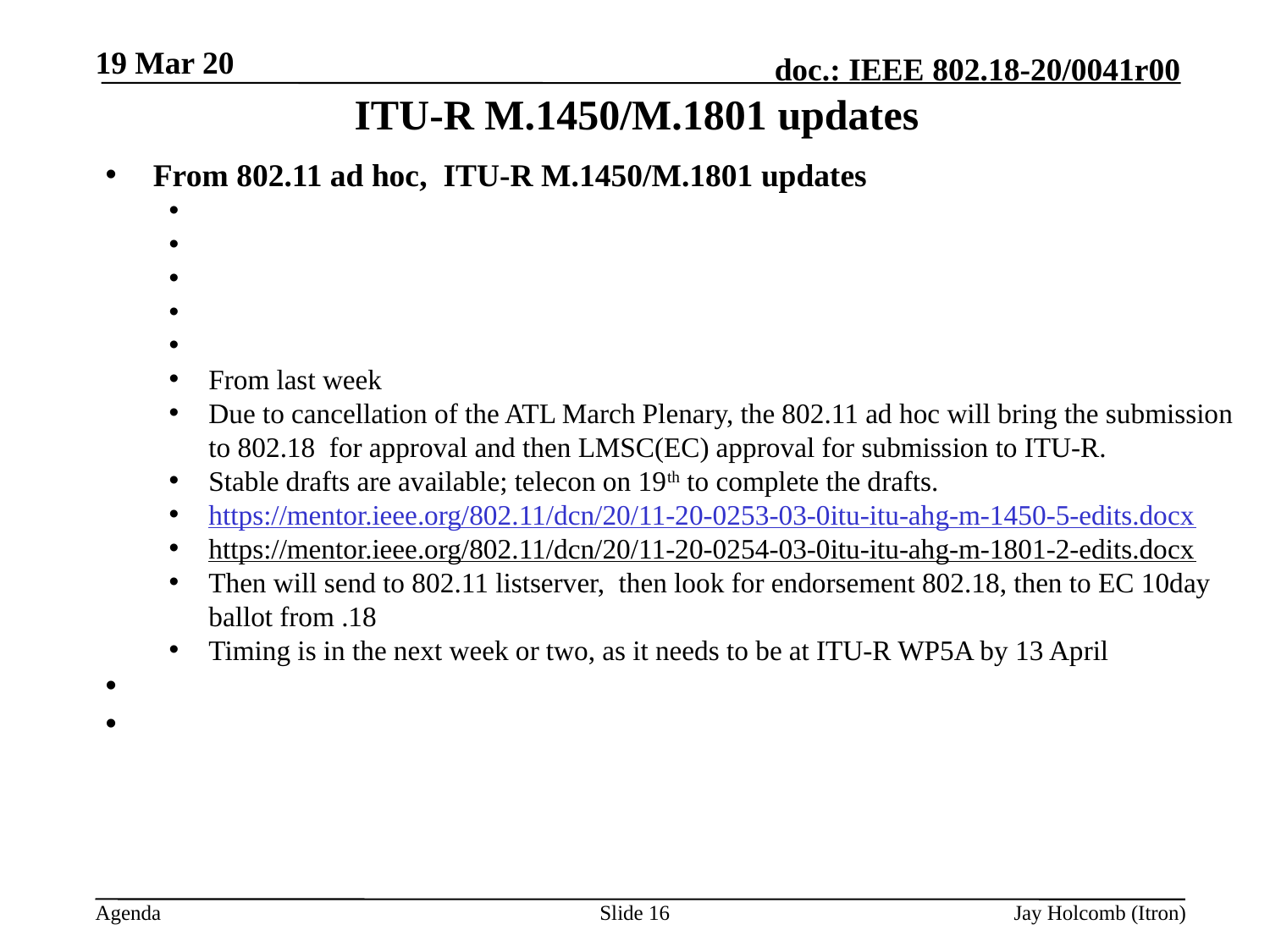

19 Mar 20
# ITU-R M.1450/M.1801 updates

From 802.11 ad hoc,  ITU-R M.1450/M.1801 updates

From last week
Due to cancellation of the ATL March Plenary, the 802.11 ad hoc will bring the submission to 802.18  for approval and then LMSC(EC) approval for submission to ITU-R.
Stable drafts are available; telecon on 19th to complete the drafts.
https://mentor.ieee.org/802.11/dcn/20/11-20-0253-03-0itu-itu-ahg-m-1450-5-edits.docx
https://mentor.ieee.org/802.11/dcn/20/11-20-0254-03-0itu-itu-ahg-m-1801-2-edits.docx
Then will send to 802.11 listserver,  then look for endorsement 802.18, then to EC 10day ballot from .18
Timing is in the next week or two, as it needs to be at ITU-R WP5A by 13 April

Slide 16
Jay Holcomb (Itron)